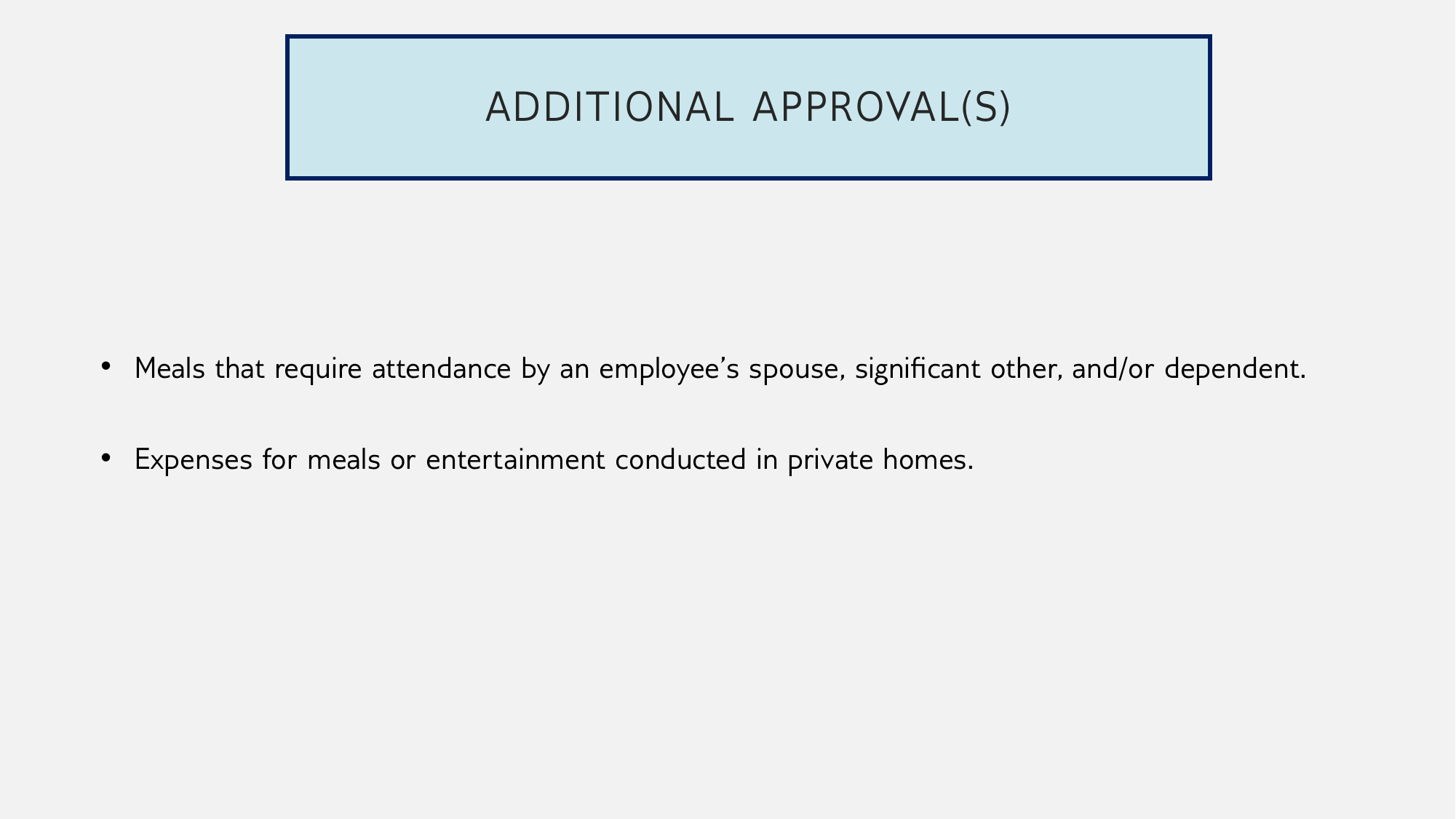

# Additional approval(S)
Meals that require attendance by an employee’s spouse, significant other, and/or dependent.
Expenses for meals or entertainment conducted in private homes.